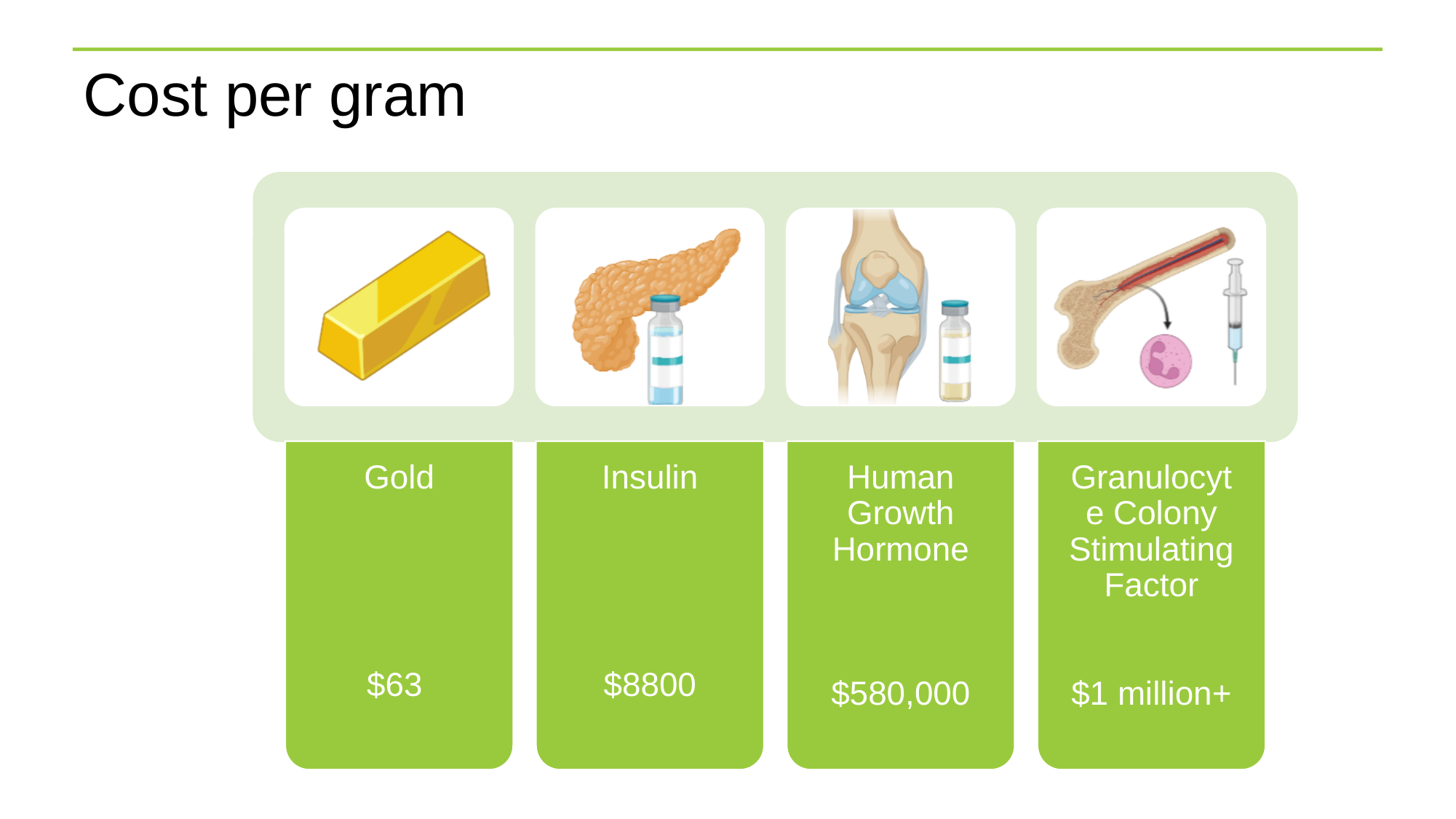

# Cost per gram
Gold

$63
Insulin

$8800
Human
Growth
Hormone
$580,000
Granulocyte Colony Stimulating Factor
$1 million+